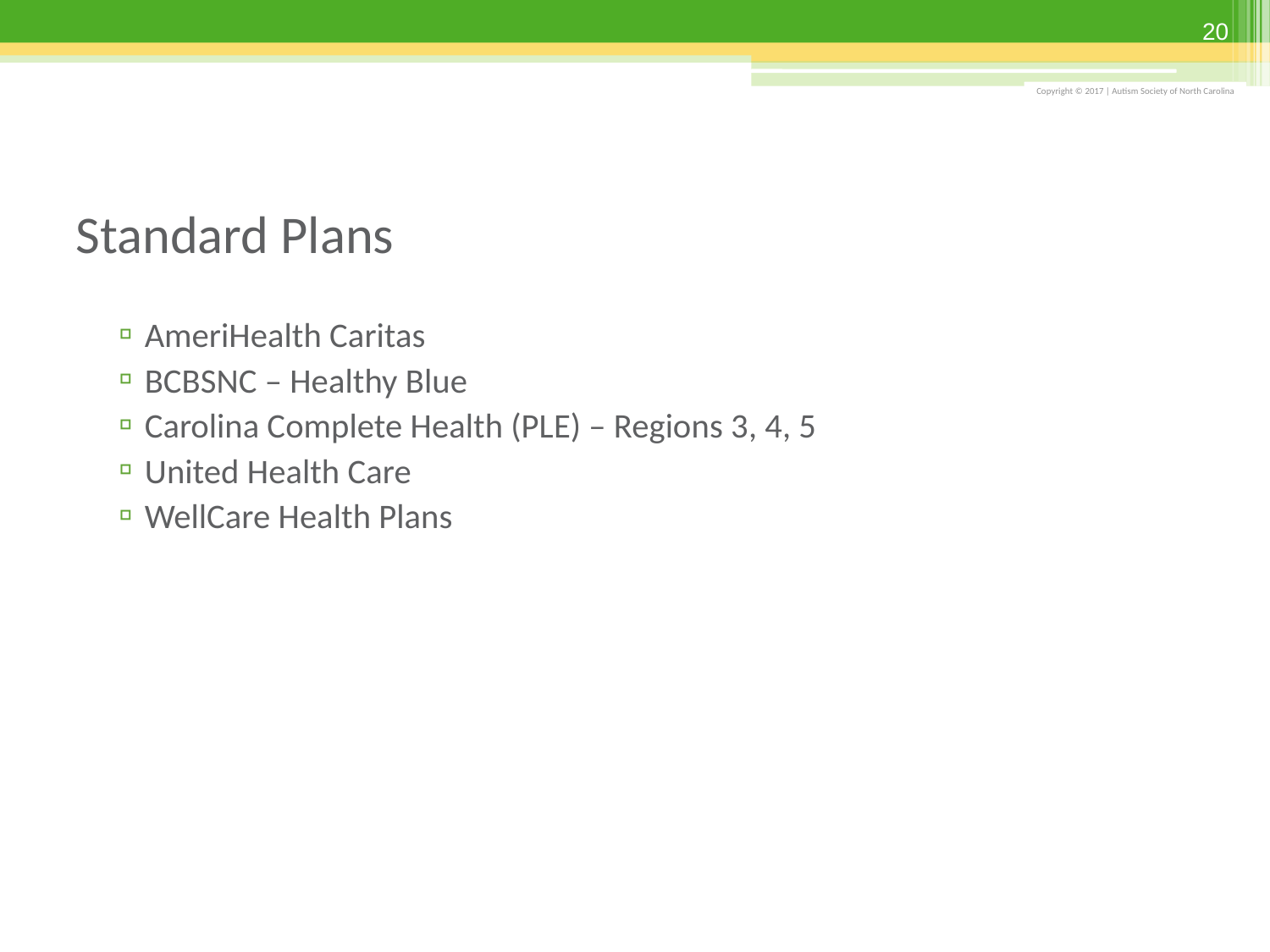

20
# Standard Plans
AmeriHealth Caritas
BCBSNC – Healthy Blue
Carolina Complete Health (PLE) – Regions 3, 4, 5
United Health Care
WellCare Health Plans